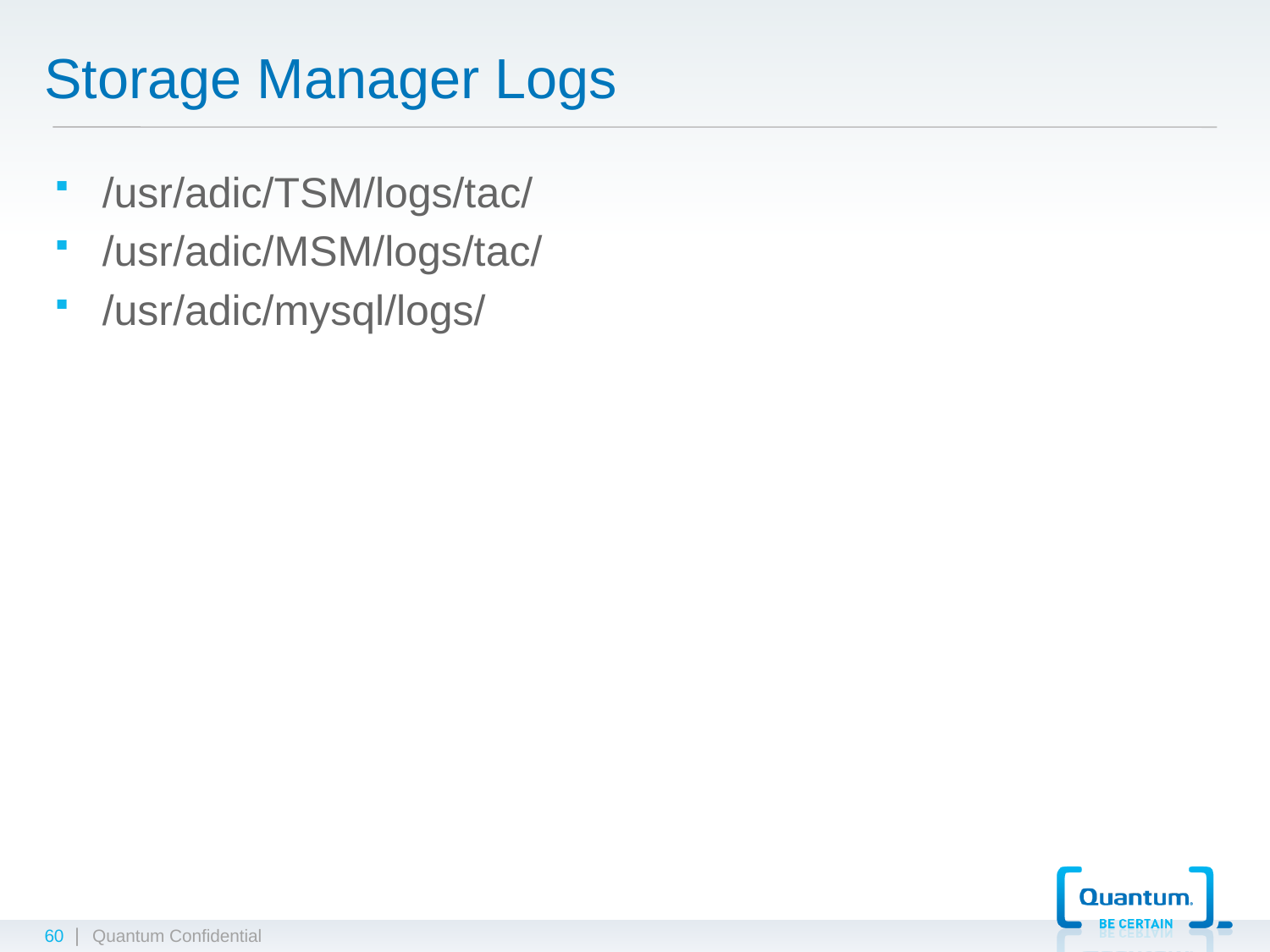

# Storage Manager Logs
/usr/adic/TSM/logs/tac/
/usr/adic/MSM/logs/tac/
/usr/adic/mysql/logs/

60